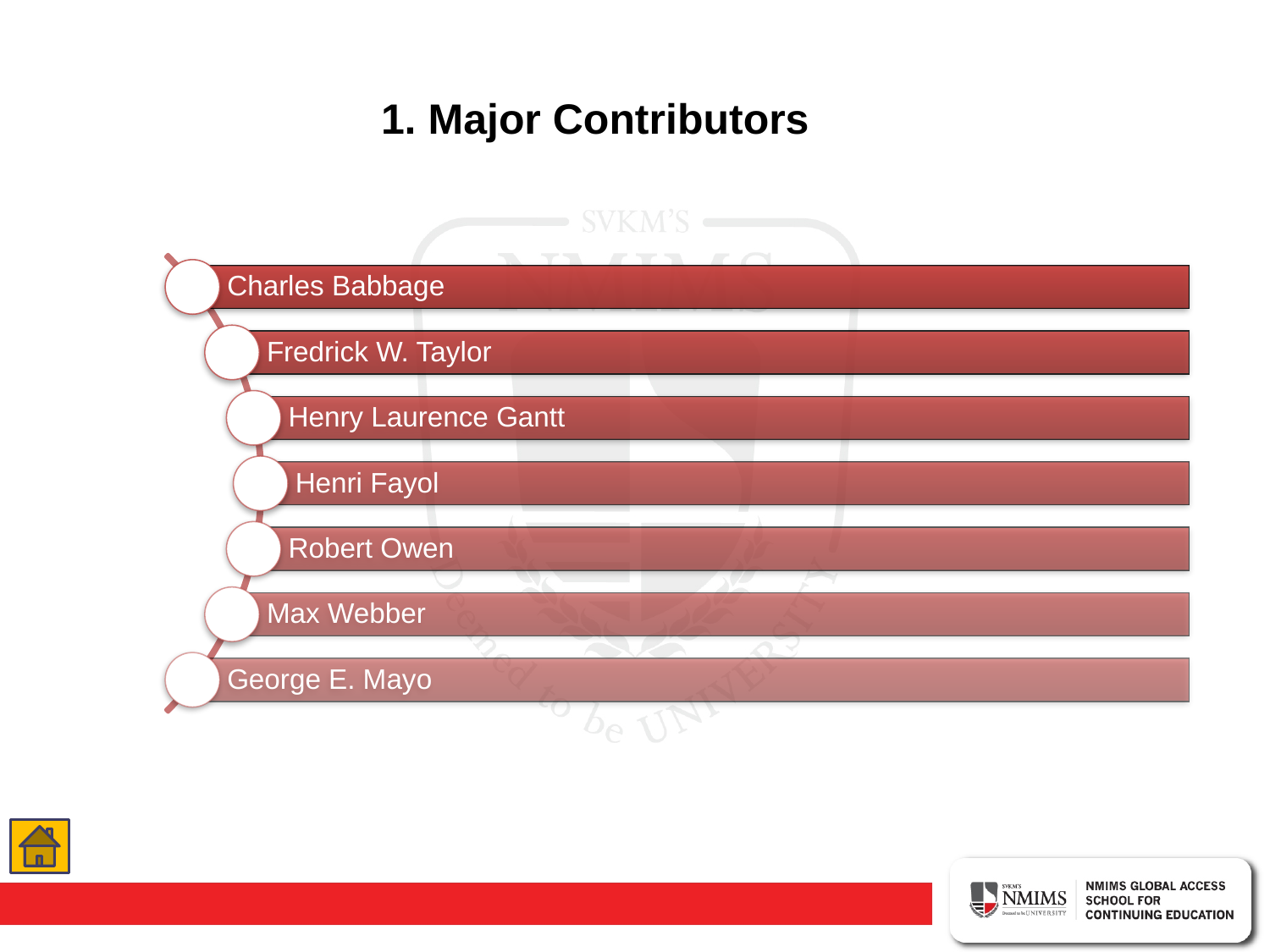

# 1. Major Contributors
Charles Babbage
Fredrick W. Taylor
Henry Laurence Gantt
Henri Fayol
Robert Owen
Max Webber
George E. Mayo